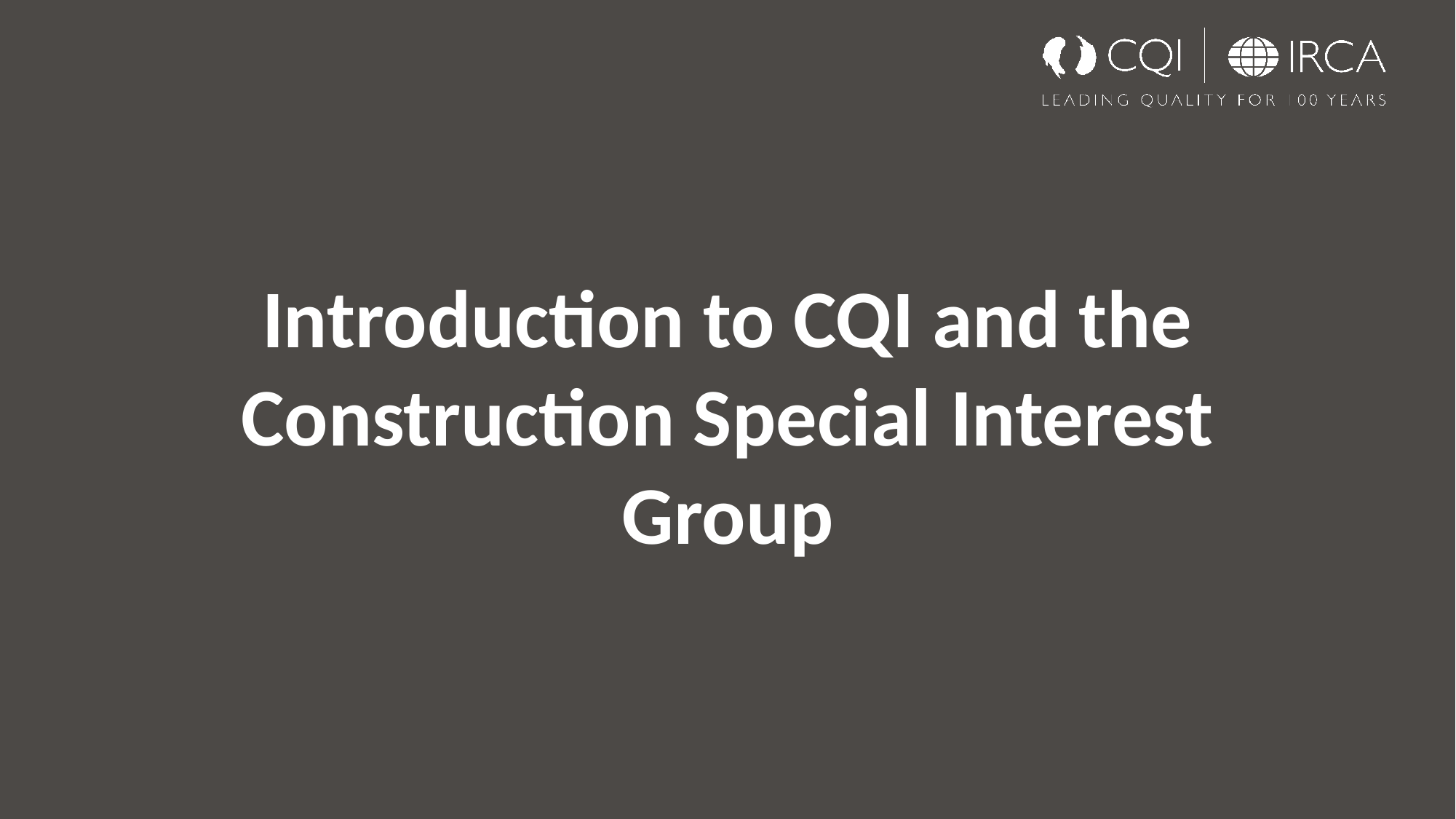

Introduction to CQI and the Construction Special Interest Group